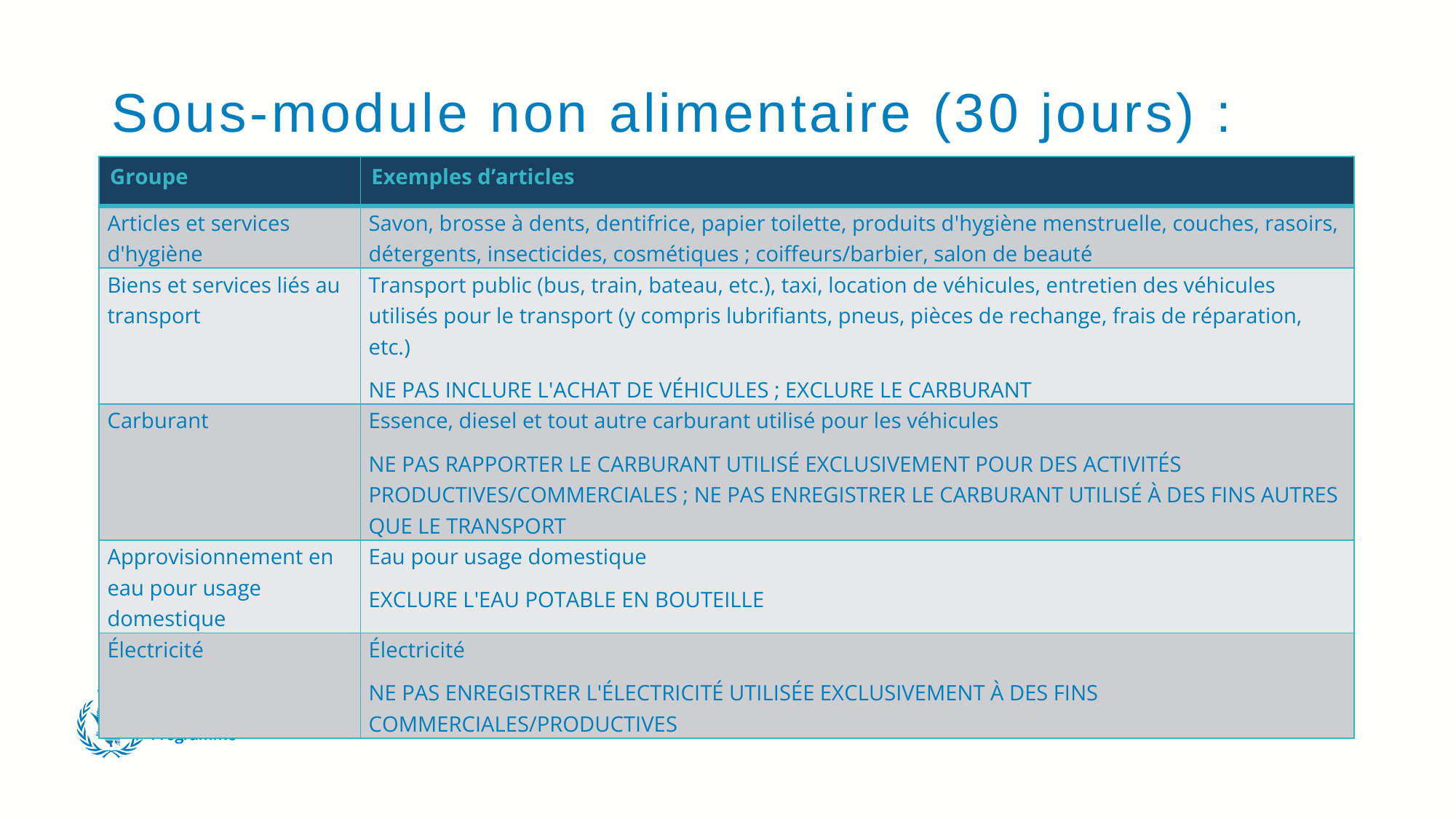

# Sous-module non alimentaire (30 jours) : groupes
| Groupe | Exemples d’articles |
| --- | --- |
| Articles et services d'hygiène | Savon, brosse à dents, dentifrice, papier toilette, produits d'hygiène menstruelle, couches, rasoirs, détergents, insecticides, cosmétiques ; coiffeurs/barbier, salon de beauté |
| Biens et services liés au transport | Transport public (bus, train, bateau, etc.), taxi, location de véhicules, entretien des véhicules utilisés pour le transport (y compris lubrifiants, pneus, pièces de rechange, frais de réparation, etc.) NE PAS INCLURE L'ACHAT DE VÉHICULES ; EXCLURE LE CARBURANT |
| Carburant | Essence, diesel et tout autre carburant utilisé pour les véhicules NE PAS RAPPORTER LE CARBURANT UTILISÉ EXCLUSIVEMENT POUR DES ACTIVITÉS PRODUCTIVES/COMMERCIALES ; NE PAS ENREGISTRER LE CARBURANT UTILISÉ À DES FINS AUTRES QUE LE TRANSPORT |
| Approvisionnement en eau pour usage domestique | Eau pour usage domestique EXCLURE L'EAU POTABLE EN BOUTEILLE |
| Électricité | Électricité NE PAS ENREGISTRER L'ÉLECTRICITÉ UTILISÉE EXCLUSIVEMENT À DES FINS COMMERCIALES/PRODUCTIVES |